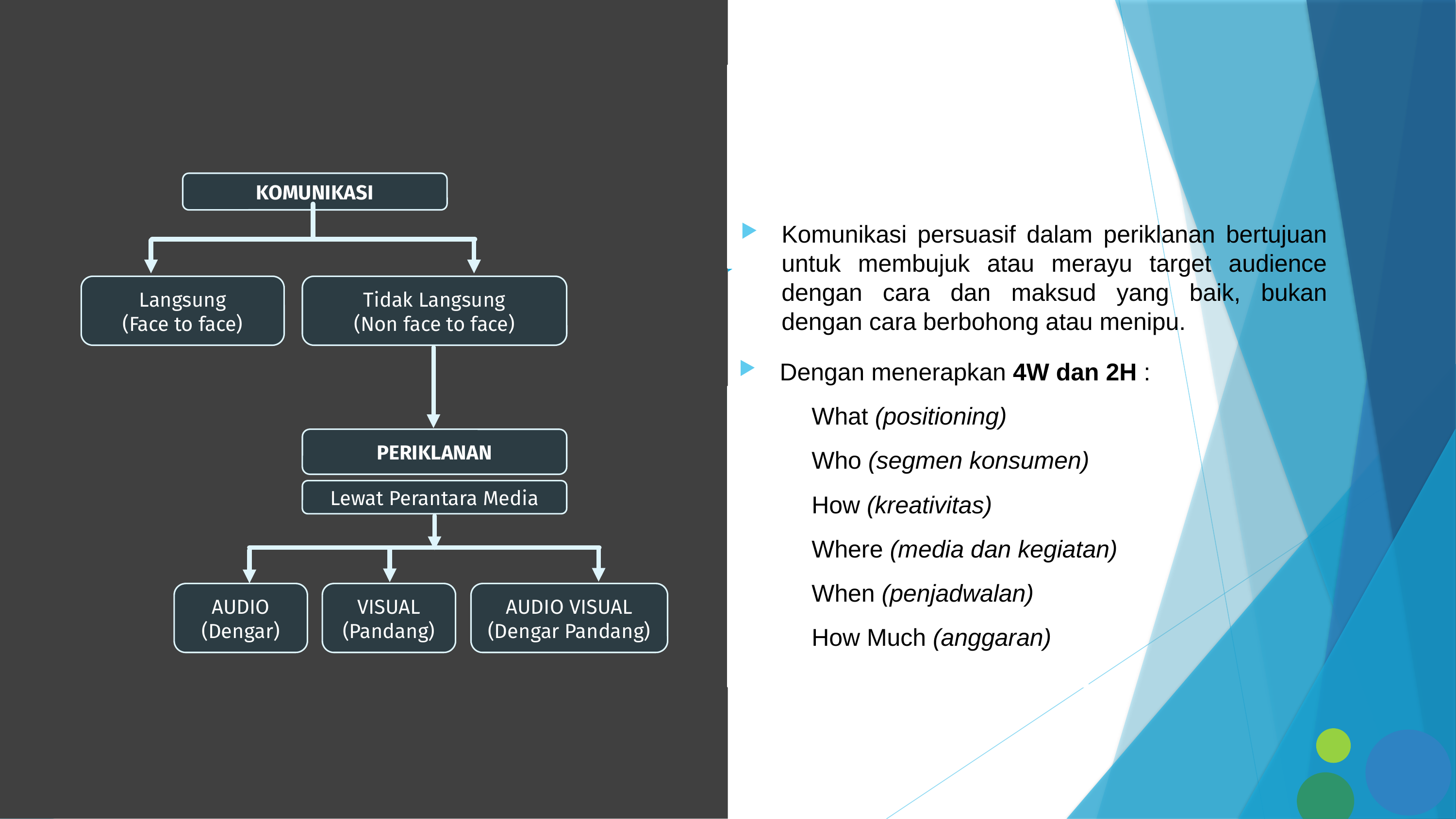

KOMUNIKASI
Komunikasi persuasif dalam periklanan bertujuan untuk membujuk atau merayu target audience dengan cara dan maksud yang baik, bukan dengan cara berbohong atau menipu.
Langsung
(Face to face)
Tidak Langsung
(Non face to face)
Dengan menerapkan 4W dan 2H :
	What (positioning)
	Who (segmen konsumen)
	How (kreativitas)
	Where (media dan kegiatan)
	When (penjadwalan)
	How Much (anggaran)

PERIKLANAN
Lewat Perantara Media
AUDIO
(Dengar)
VISUAL
(Pandang)
AUDIO VISUAL
(Dengar Pandang)